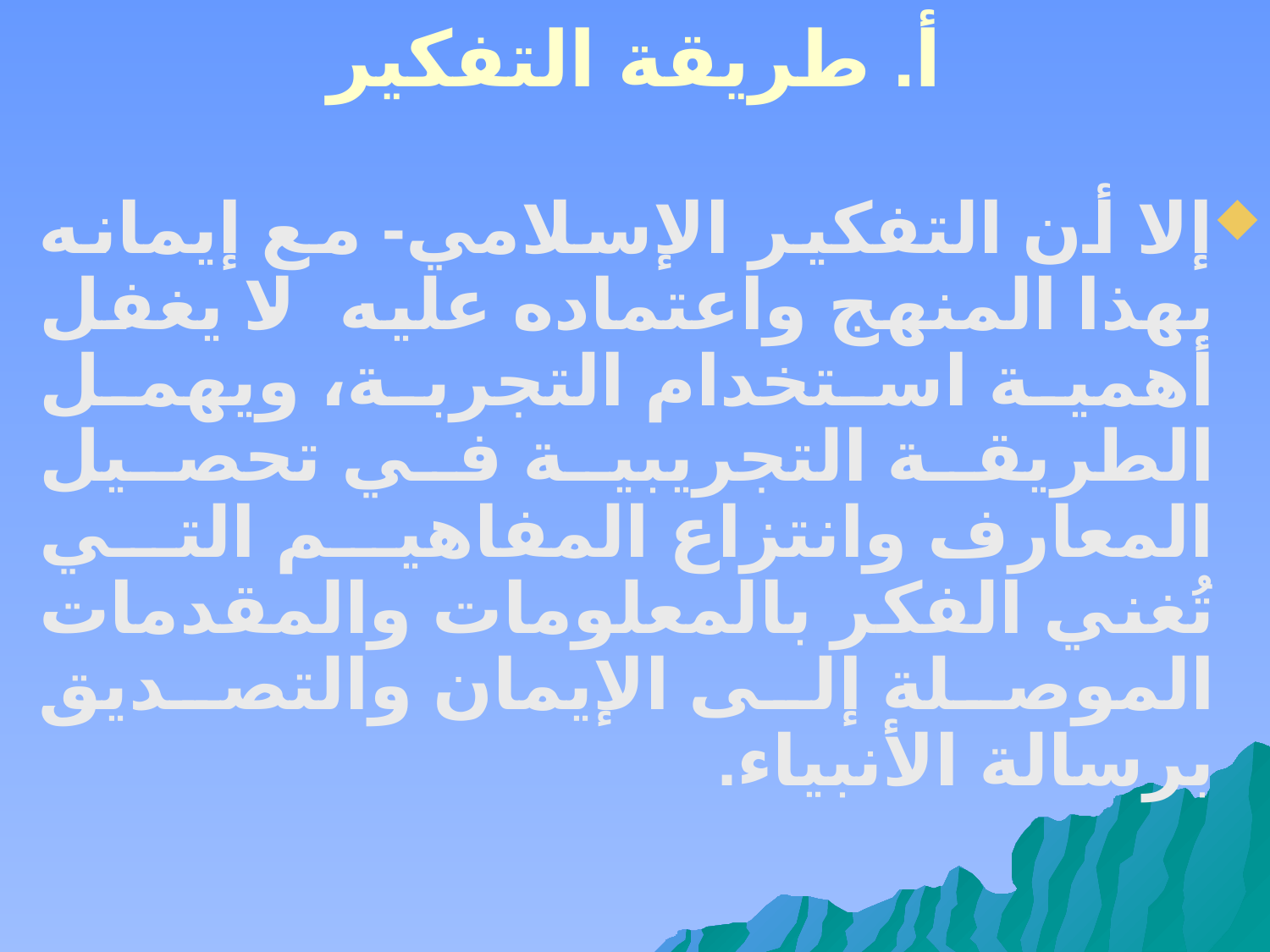

# أ. طريقة التفكير
إلا أن التفكير الإسلامي- مع إيمانه بهذا المنهج واعتماده عليه- لا يغفل أهمية استخدام التجربة، ويهمل الطريقة التجريبية في تحصيل المعارف وانتزاع المفاهيم التي تُغني الفكر بالمعلومات والمقدمات الموصلة إلى الإيمان والتصديق برسالة الأنبياء.